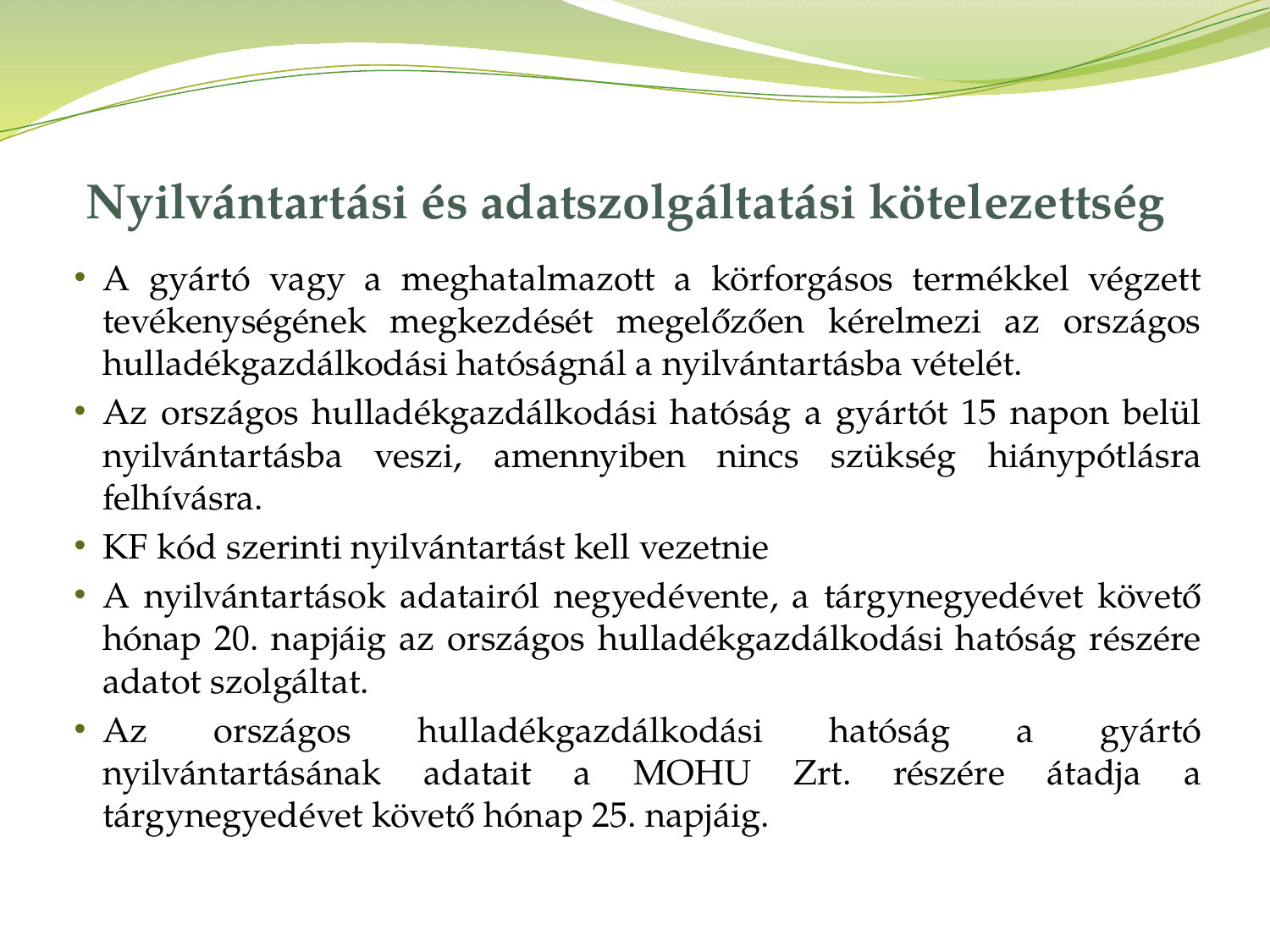

# Nyilvántartási és adatszolgáltatási kötelezettség
A gyártó vagy a meghatalmazott a körforgásos termékkel végzett tevékenységének megkezdését megelőzően kérelmezi az országos hulladékgazdálkodási hatóságnál a nyilvántartásba vételét.
Az országos hulladékgazdálkodási hatóság a gyártót 15 napon belül nyilvántartásba veszi, amennyiben nincs szükség hiánypótlásra felhívásra.
KF kód szerinti nyilvántartást kell vezetnie
A nyilvántartások adatairól negyedévente, a tárgynegyedévet követő hónap 20. napjáig az országos hulladékgazdálkodási hatóság részére adatot szolgáltat.
Az országos hulladékgazdálkodási hatóság a gyártó nyilvántartásának adatait a MOHU Zrt. részére átadja a tárgynegyedévet követő hónap 25. napjáig.